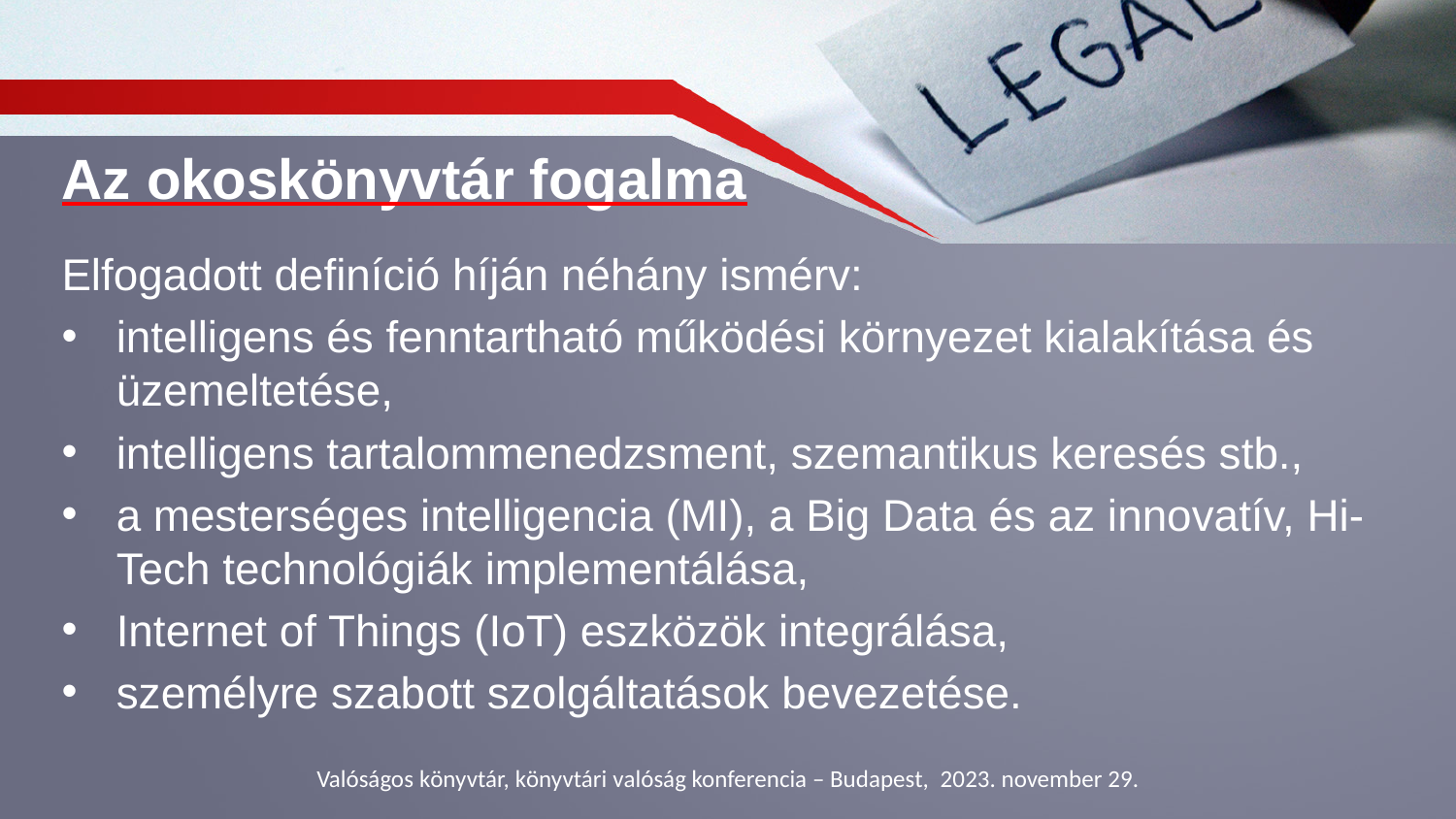

# Az okoskönyvtár fogalma
Elfogadott definíció híján néhány ismérv:
intelligens és fenntartható működési környezet kialakítása és üzemeltetése,
intelligens tartalommenedzsment, szemantikus keresés stb.,
a mesterséges intelligencia (MI), a Big Data és az innovatív, Hi-Tech technológiák implementálása,
Internet of Things (IoT) eszközök integrálása,
személyre szabott szolgáltatások bevezetése.

Valóságos könyvtár, könyvtári valóság konferencia – Budapest,  2023. november 29.